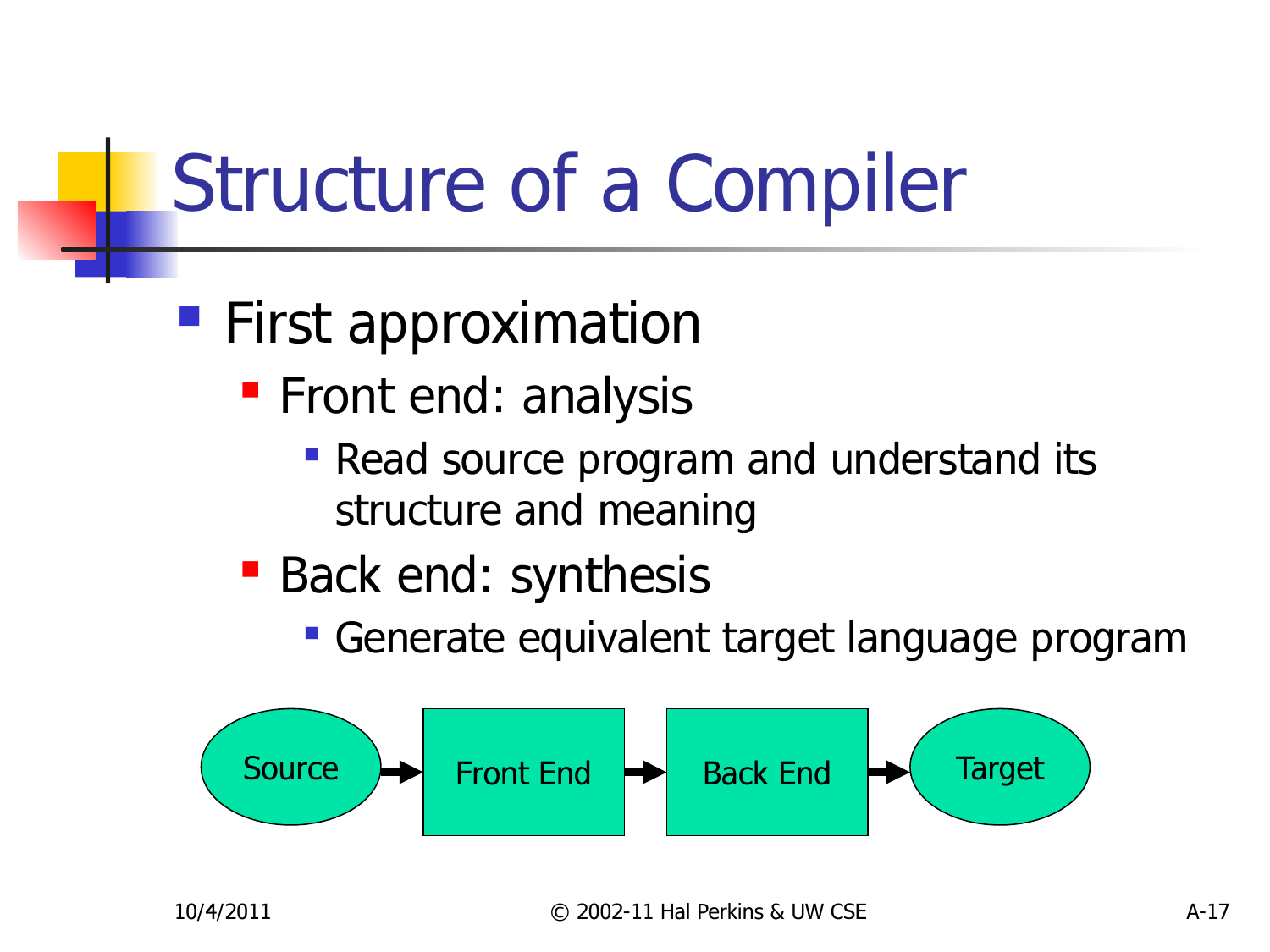

# Structure of a Compiler
First approximation
Front end: analysis
Read source program and understand its structure and meaning
Back end: synthesis
Generate equivalent target language program
Source
Front End
Back End
Target

10/4/2011
© 2002-11 Hal Perkins & UW CSE
A-17